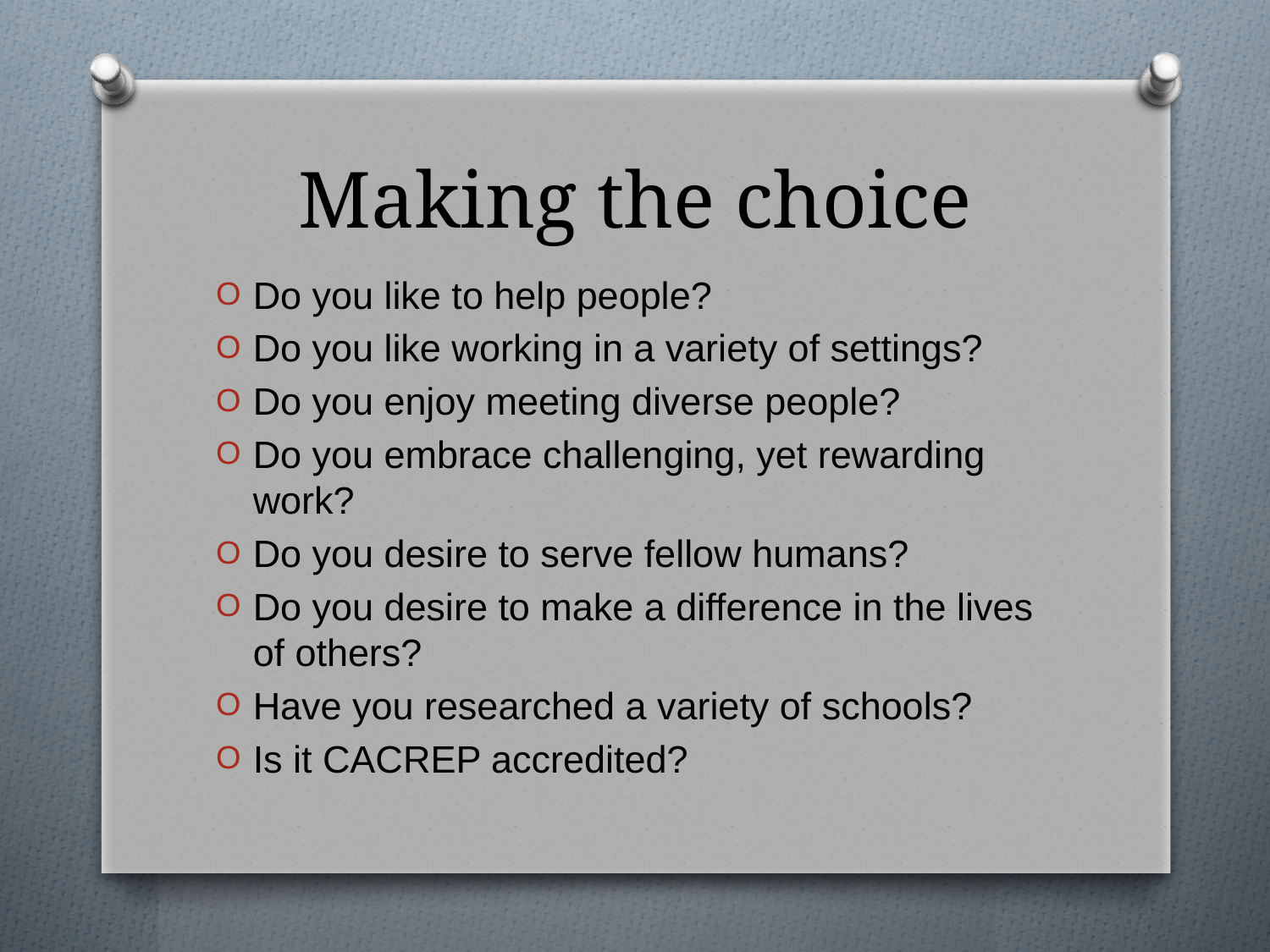

# Making the choice
Do you like to help people?
Do you like working in a variety of settings?
Do you enjoy meeting diverse people?
Do you embrace challenging, yet rewarding work?
Do you desire to serve fellow humans?
Do you desire to make a difference in the lives of others?
Have you researched a variety of schools?
Is it CACREP accredited?